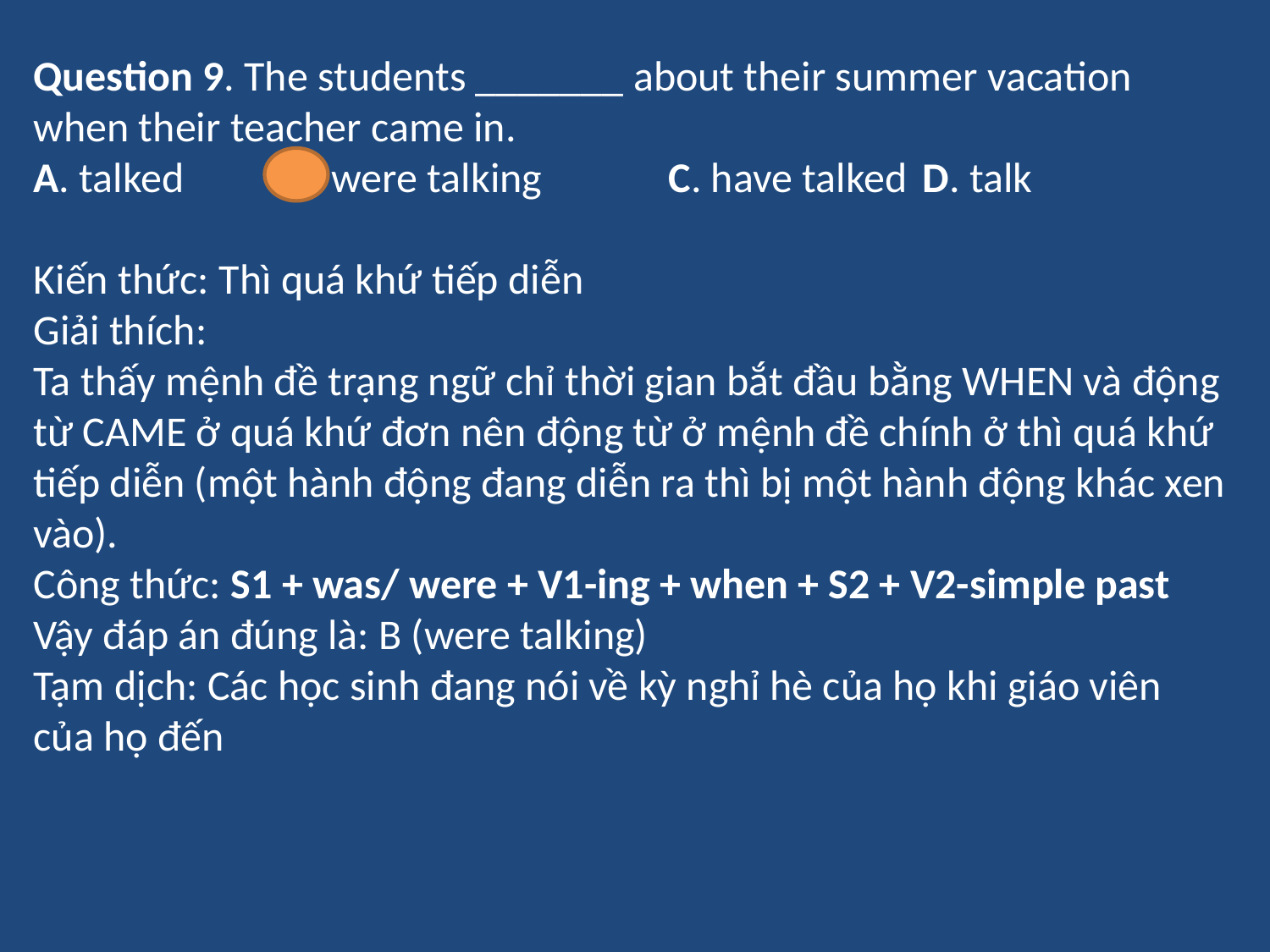

Question 9. The students _______ about their summer vacation when their teacher came in.
A. talked 	B. were talking 	C. have talked 	D. talk

Kiến thức: Thì quá khứ tiếp diễn
Giải thích:
Ta thấy mệnh đề trạng ngữ chỉ thời gian bắt đầu bằng WHEN và động từ CAME ở quá khứ đơn nên động từ ở mệnh đề chính ở thì quá khứ tiếp diễn (một hành động đang diễn ra thì bị một hành động khác xen vào).
Công thức: S1 + was/ were + V1-ing + when + S2 + V2-simple past
Vậy đáp án đúng là: B (were talking)
Tạm dịch: Các học sinh đang nói về kỳ nghỉ hè của họ khi giáo viên của họ đến